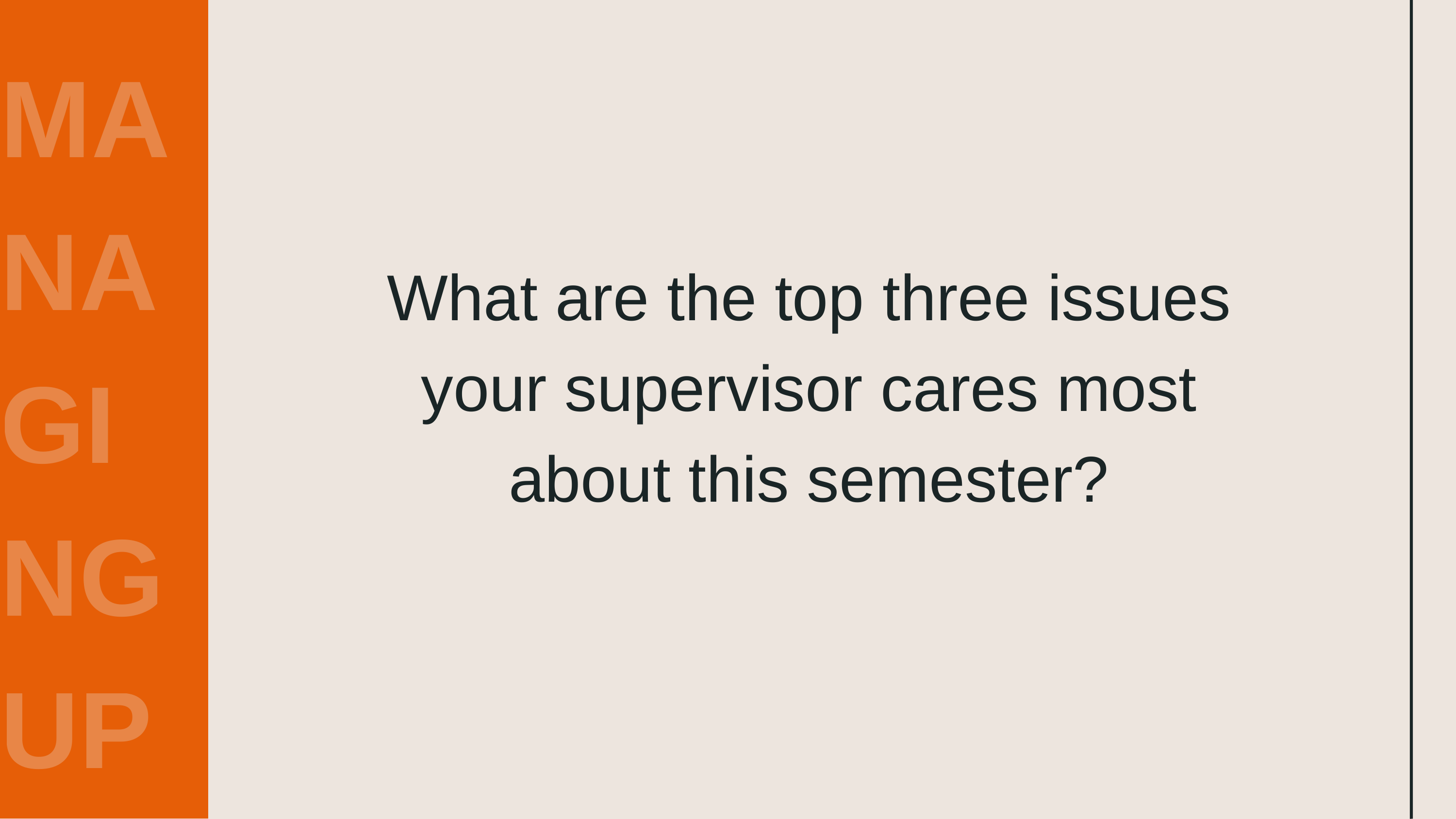

MANAGING UP
What are the top three issues your supervisor cares most about this semester?